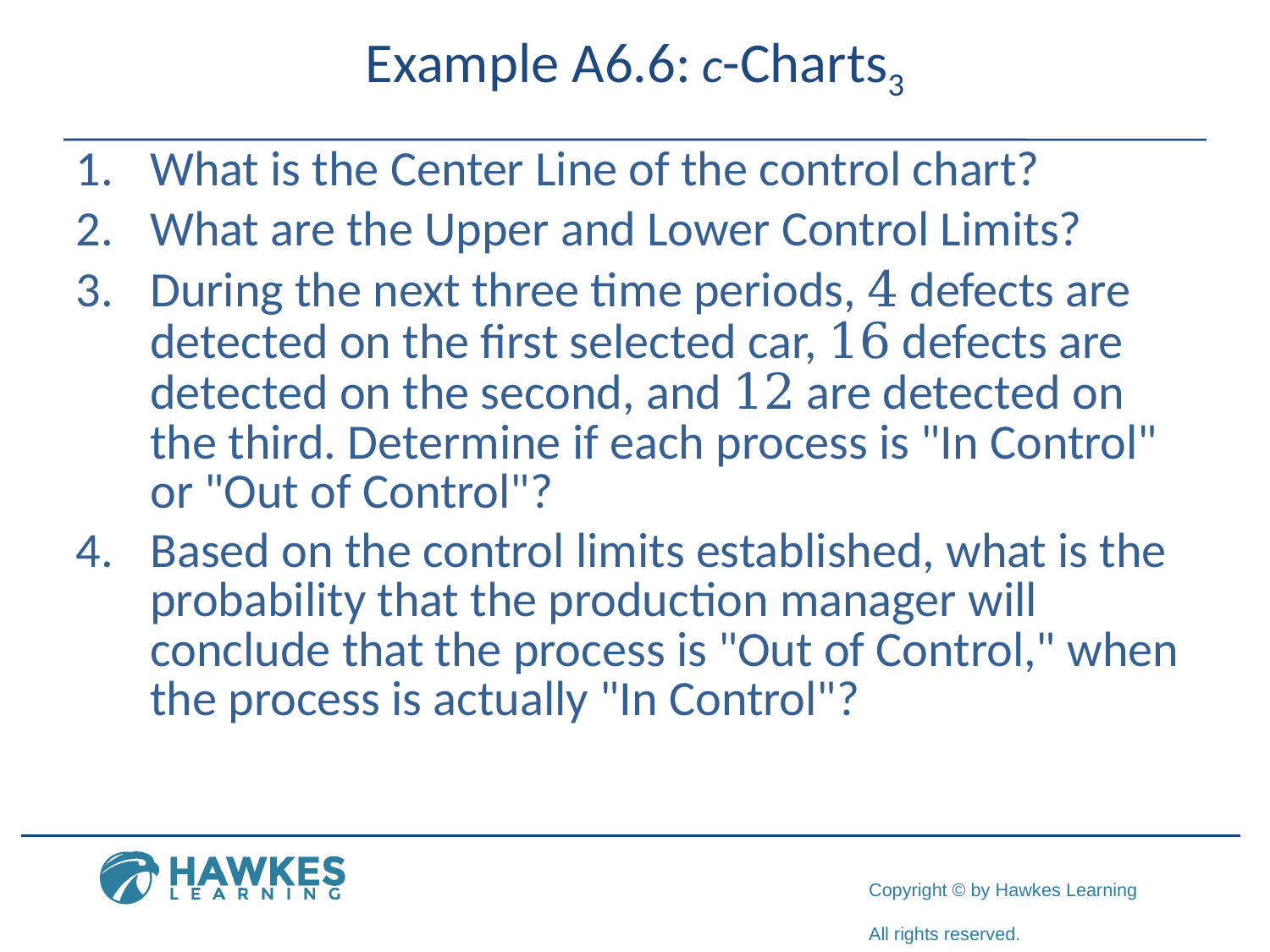

Example A6.6: c-Charts3
1.	What is the Center Line of the control chart?
2.	​What are the Upper and Lower Control Limits?
3.	During the next three time periods, 4 defects are detected on the first selected car, 16 defects are detected on the second, and 12 are detected on the third. Determine if each process is "In Control" or "Out of Control"?
4.	​Based on the control limits established, what is the probability that the production manager will conclude that the process is "Out of Control," when the process is actually "In Control"?